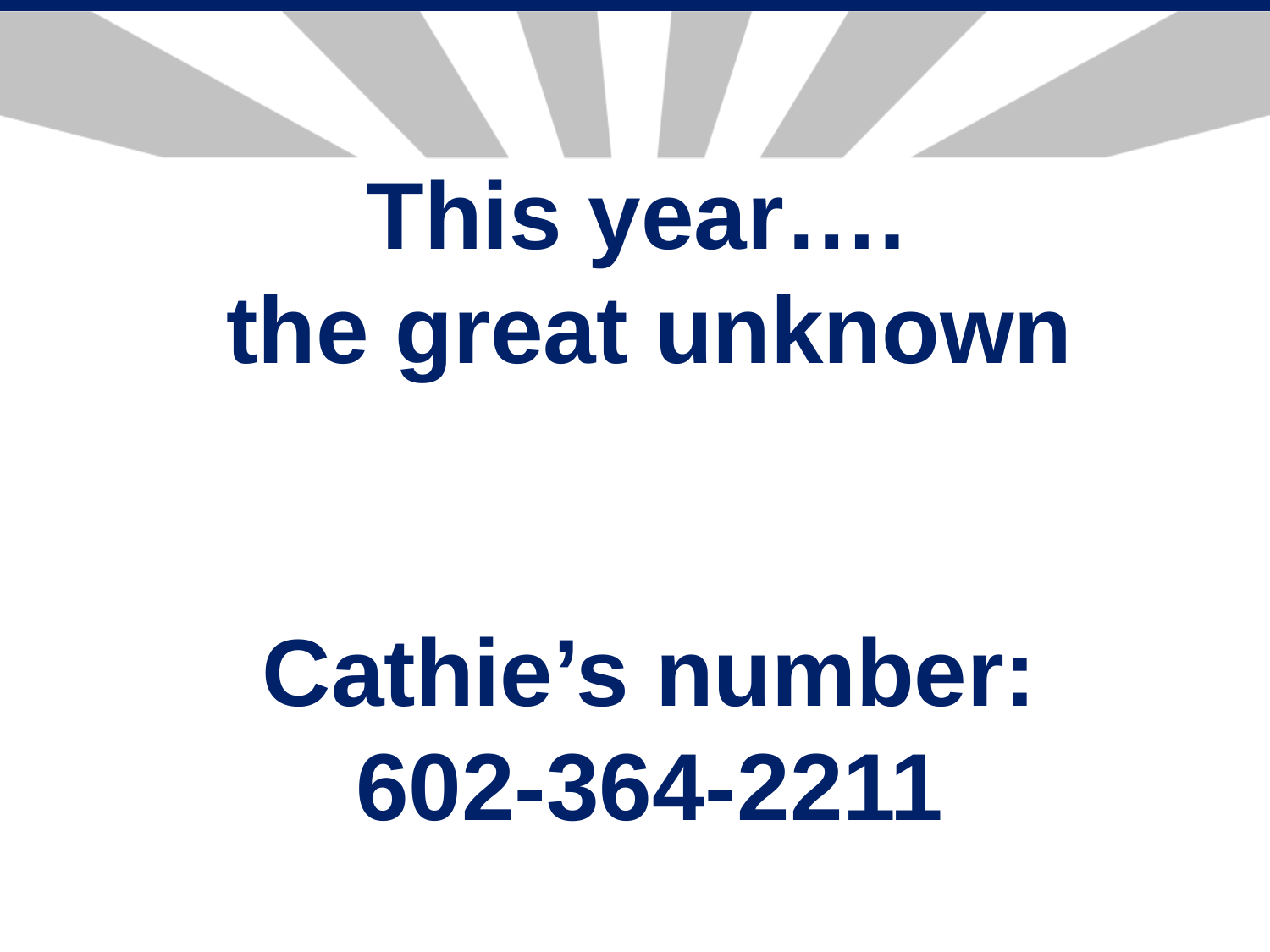

This year….
the great unknown

Cathie’s number:
602-364-2211